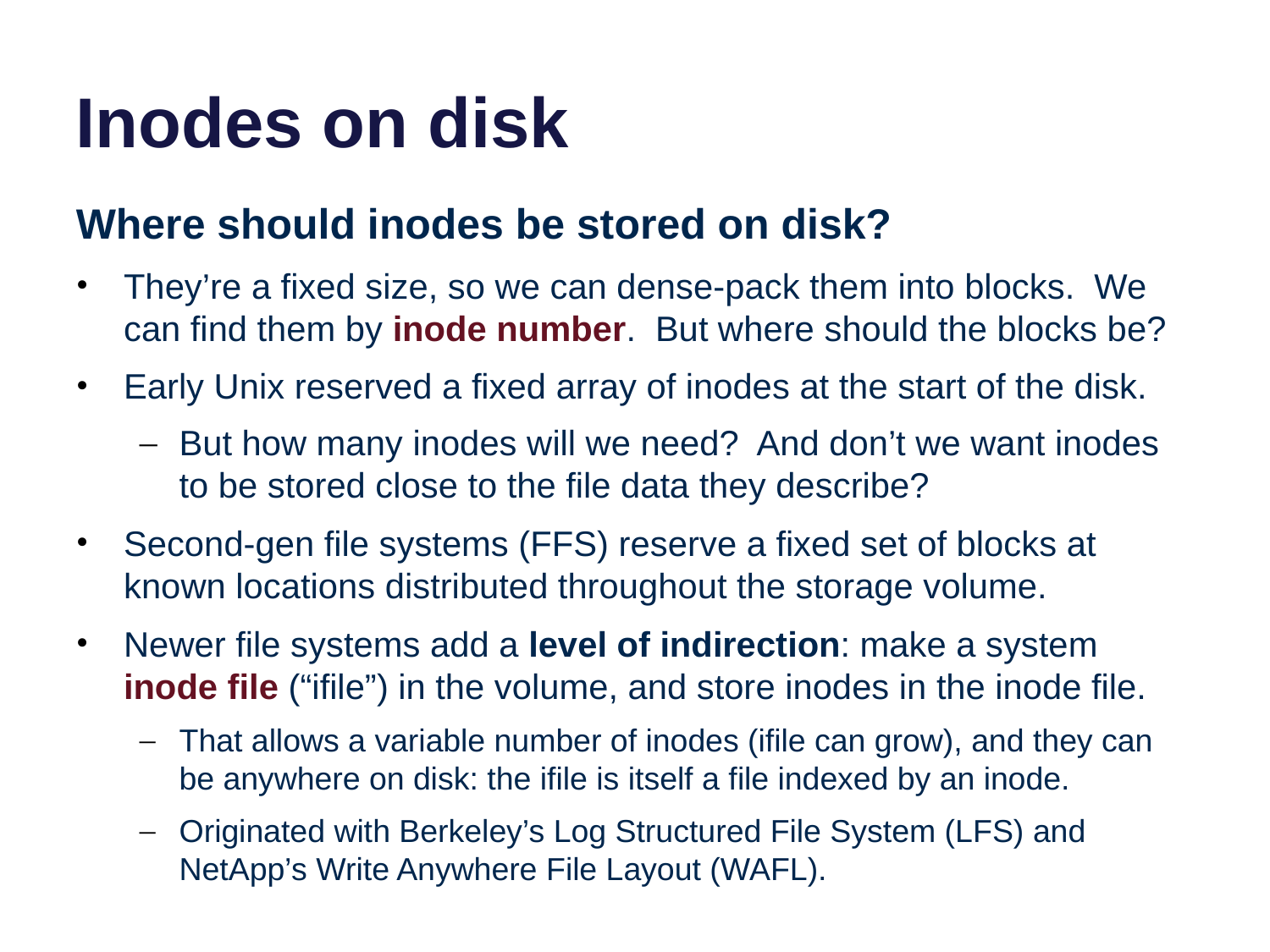

# Inodes on disk
Where should inodes be stored on disk?
They’re a fixed size, so we can dense-pack them into blocks.  We can find them by inode number.  But where should the blocks be?
Early Unix reserved a fixed array of inodes at the start of the disk.
But how many inodes will we need?  And don’t we want inodes to be stored close to the file data they describe?
Second-gen file systems (FFS) reserve a fixed set of blocks at known locations distributed throughout the storage volume.
Newer file systems add a level of indirection: make a system inode file (“ifile”) in the volume, and store inodes in the inode file.
That allows a variable number of inodes (ifile can grow), and they can be anywhere on disk: the ifile is itself a file indexed by an inode.
Originated with Berkeley’s Log Structured File System (LFS) and NetApp’s Write Anywhere File Layout (WAFL).